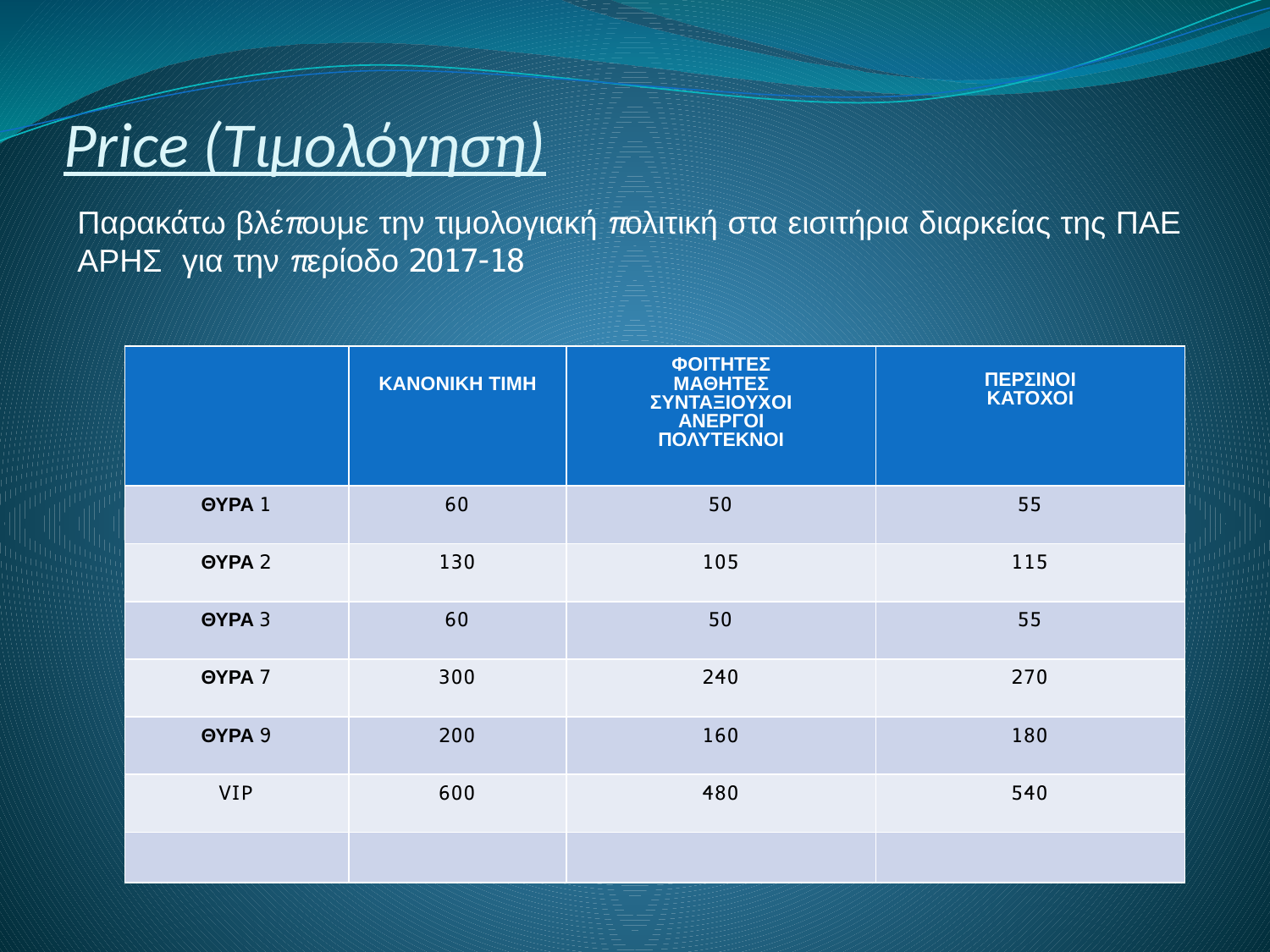

# Price (Τιμολόγηση)
Παρακάτω βλέπουμε την τιμολογιακή πολιτική στα εισιτήρια διαρκείας της ΠΑΕ ΑΡΗΣ  για την περίοδο 2017-18
|  | ΚΑΝΟΝΙΚΗ ΤΙΜΗ | ΦΟΙΤΗΤΕΣ ΜΑΘΗΤΕΣ ΣΥΝΤΑΞΙΟΥΧΟΙ ΑΝΕΡΓΟΙ ΠΟΛΥΤΕΚΝΟΙ | ΠΕΡΣΙΝΟΙ ΚΑΤΟΧΟΙ |
| --- | --- | --- | --- |
| ΘΥΡΑ 1 | 60 | 50 | 55 |
| ΘΥΡΑ 2 | 130 | 105 | 115 |
| ΘΥΡΑ 3 | 60 | 50 | 55 |
| ΘΥΡΑ 7 | 300 | 240 | 270 |
| ΘΥΡΑ 9 | 200 | 160 | 180 |
| VIP | 600 | 480 | 540 |
|  |  |  |  |